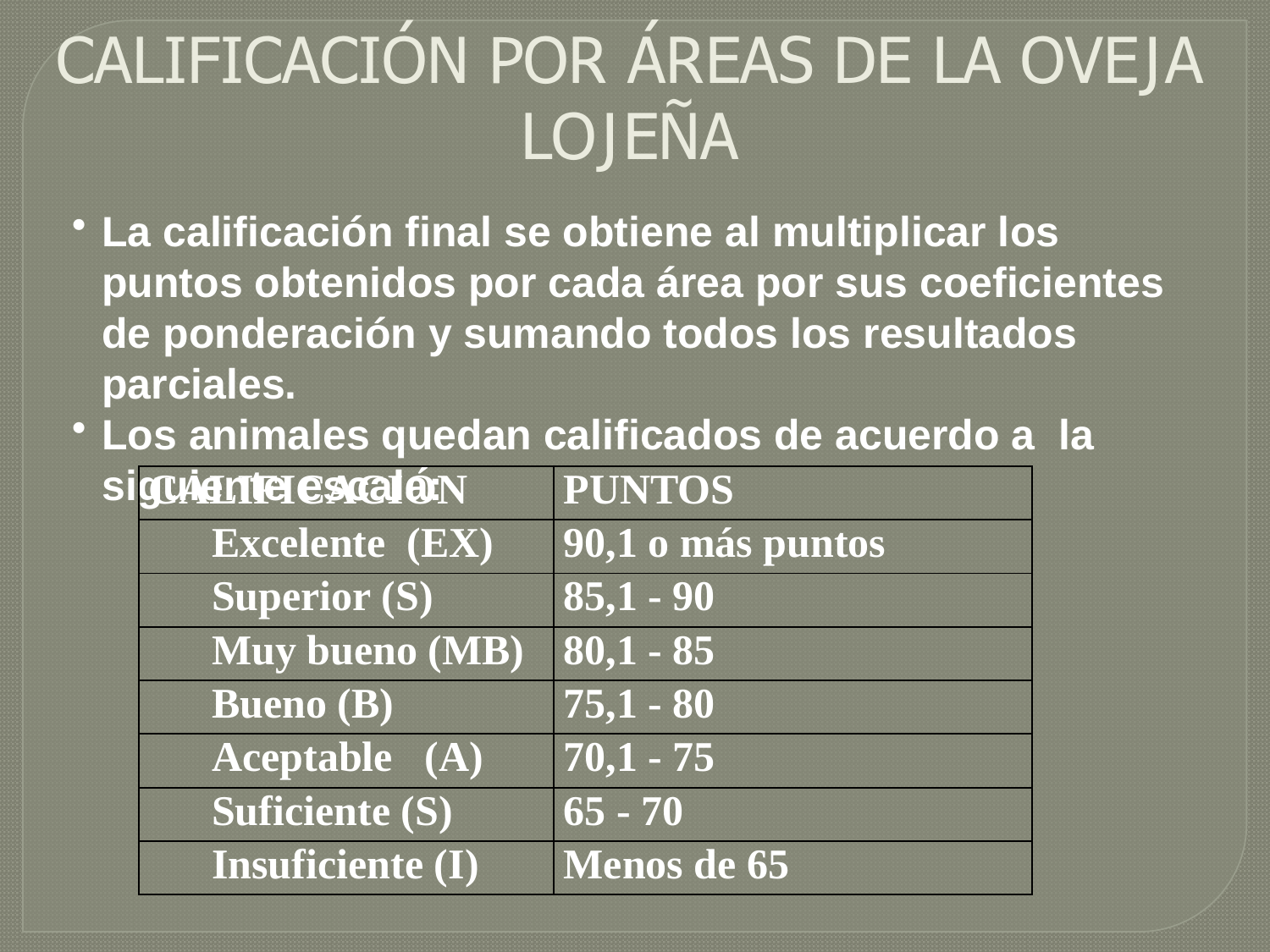

CALIFICACIÓN POR ÁREAS DE LA OVEJA LOJEÑA
La calificación final se obtiene al multiplicar los puntos obtenidos por cada área por sus coeficientes de ponderación y sumando todos los resultados parciales.
Los animales quedan calificados de acuerdo a  la siguiente escala:

| CALIFICACIÓN | PUNTOS |
| --- | --- |
| Excelente (EX) | 90,1 o más puntos |
| Superior (S) | 85,1 - 90 |
| Muy bueno (MB) | 80,1 - 85 |
| Bueno (B) | 75,1 - 80 |
| Aceptable (A) | 70,1 - 75 |
| Suficiente (S) | 65 - 70 |
| Insuficiente (I) | Menos de 65 |